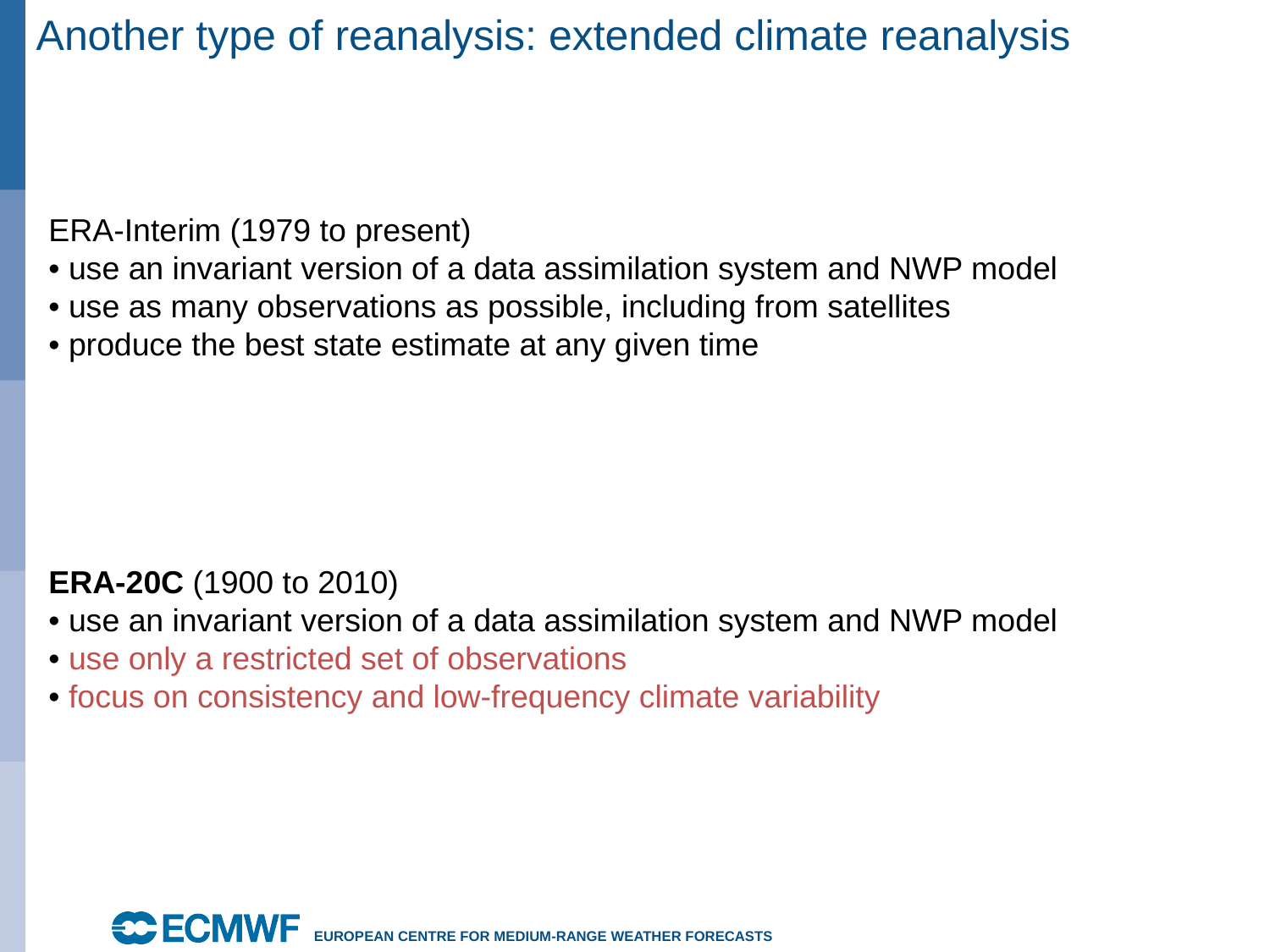

# Another type of reanalysis: extended climate reanalysis
ERA-Interim (1979 to present)
• use an invariant version of a data assimilation system and NWP model
• use as many observations as possible, including from satellites
• produce the best state estimate at any given time
ERA-20C (1900 to 2010)
• use an invariant version of a data assimilation system and NWP model
• use only a restricted set of observations
• focus on consistency and low-frequency climate variability